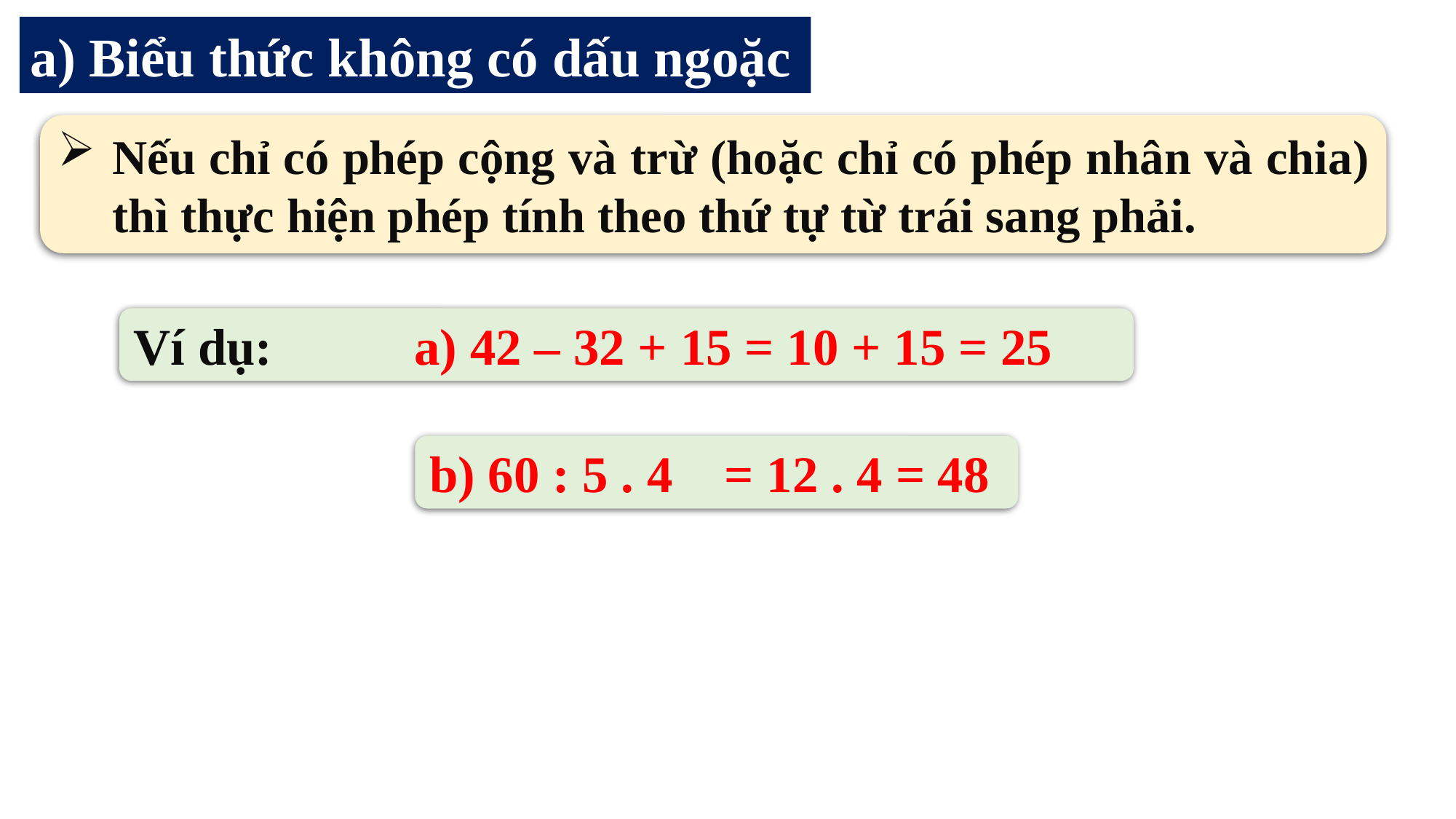

a) Biểu thức không có dấu ngoặc
Nếu chỉ có phép cộng và trừ (hoặc chỉ có phép nhân và chia) thì thực hiện phép tính theo thứ tự từ trái sang phải.
Ví dụ:           a) 42 – 32 + 15 = 10 + 15 = 25
b) 60 : 5 . 4    = 12 . 4 = 48